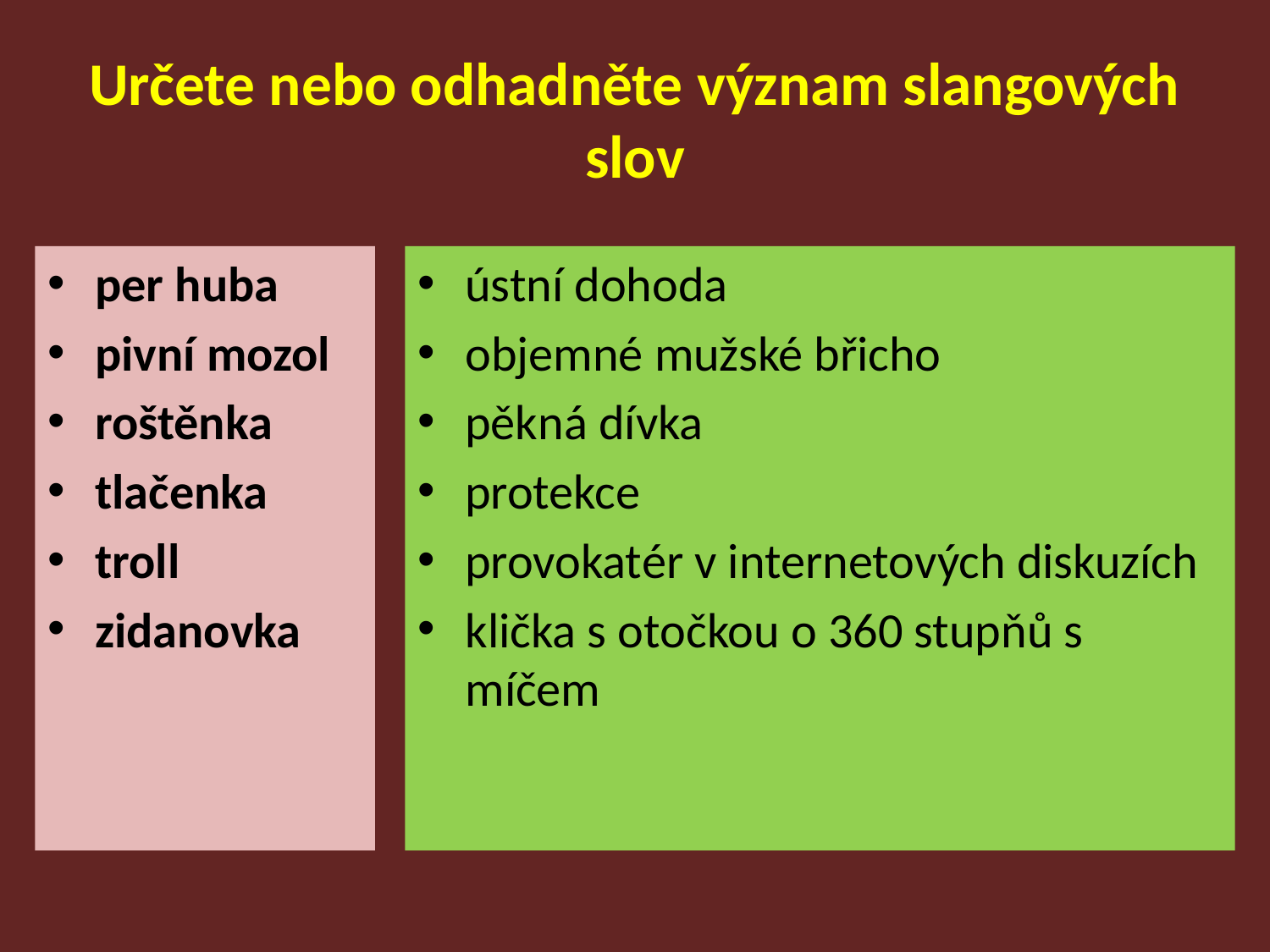

# Určete nebo odhadněte význam slangových slov
per huba
pivní mozol
roštěnka
tlačenka
troll
zidanovka
ústní dohoda
objemné mužské břicho
pěkná dívka
protekce
provokatér v internetových diskuzích
klička s otočkou o 360 stupňů s míčem